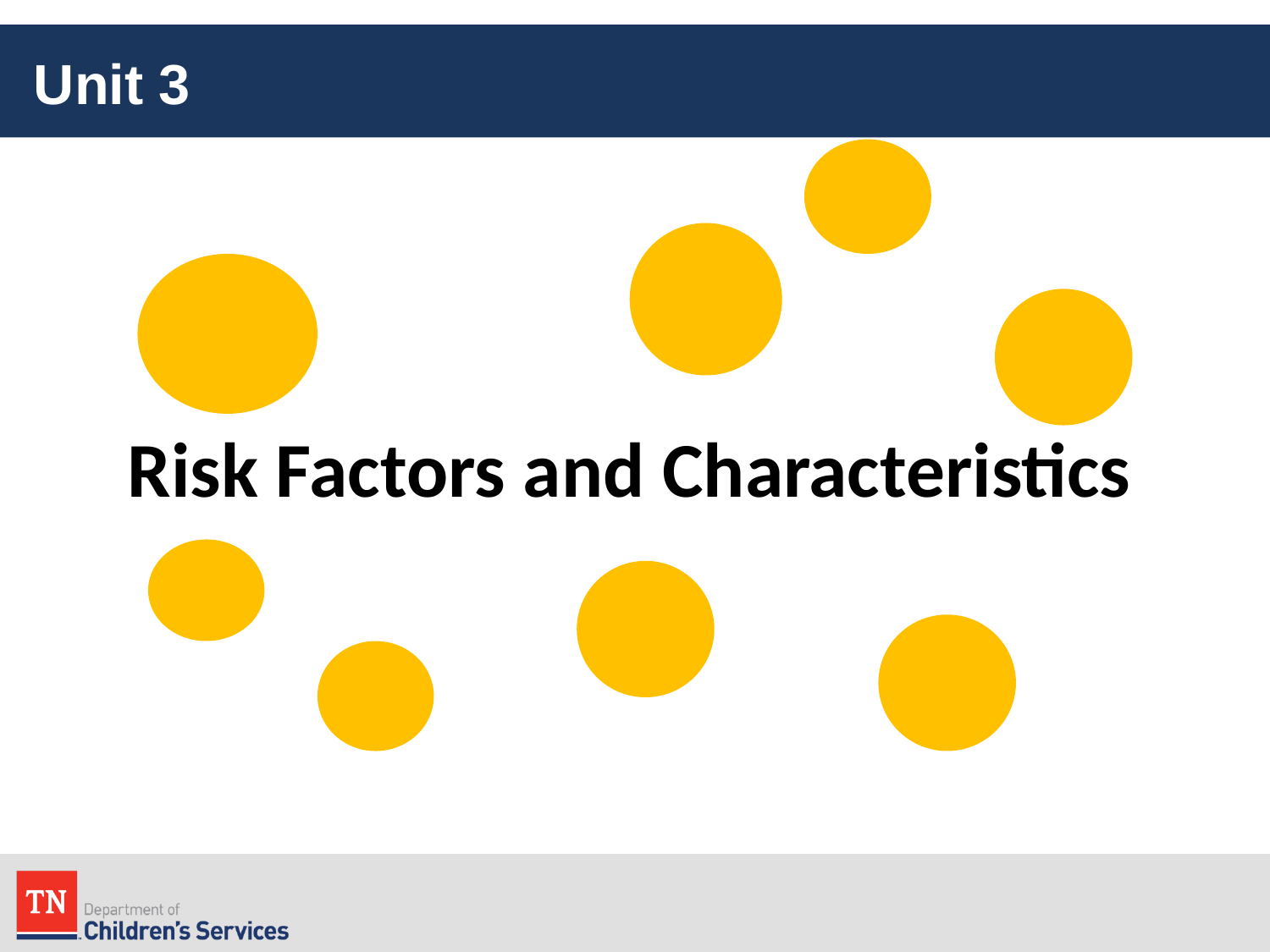

# Unit 3

Risk Factors and Characteristics